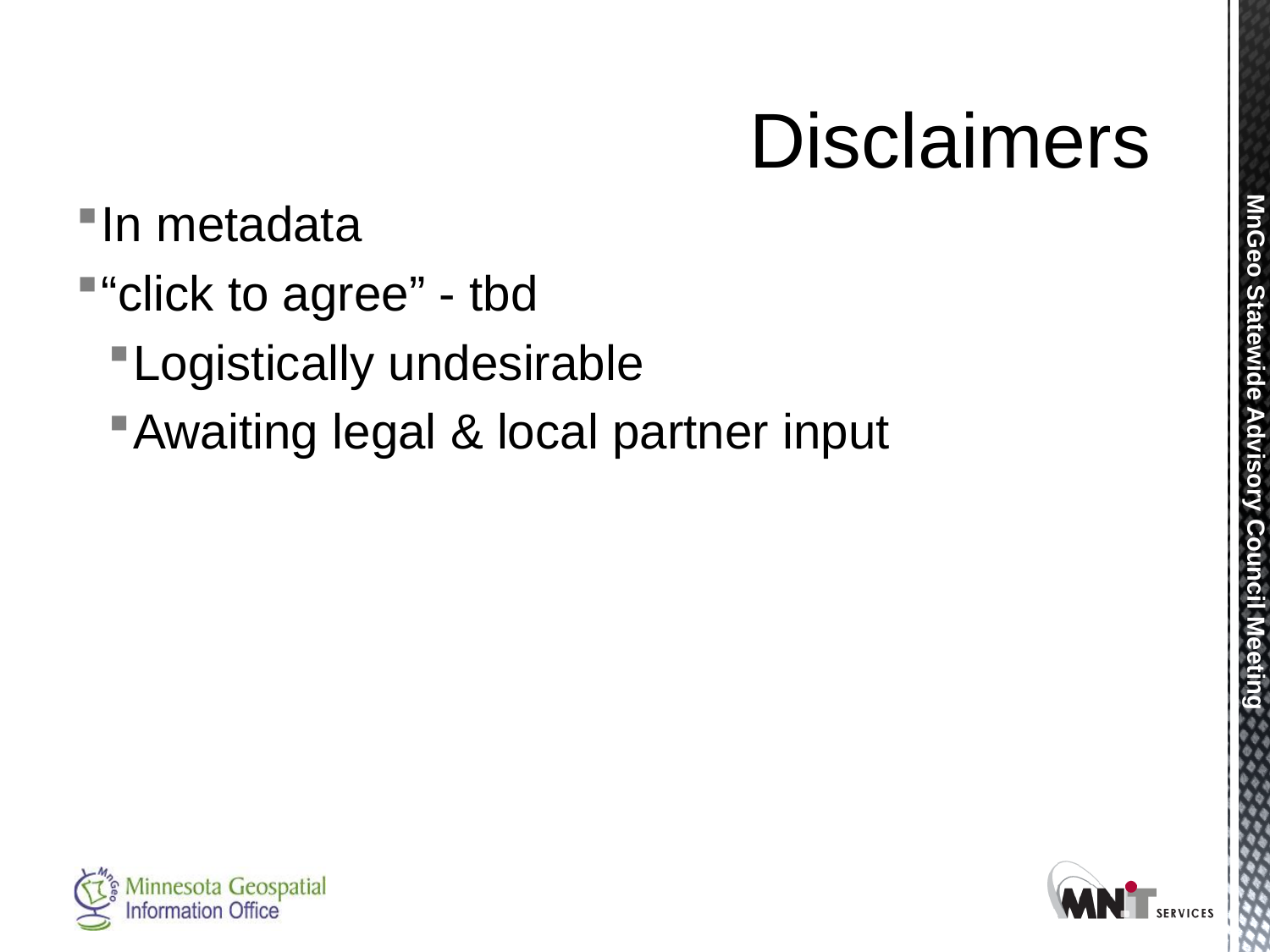

# Disclaimers
In metadata
“click to agree” - tbd
Logistically undesirable
Awaiting legal & local partner input